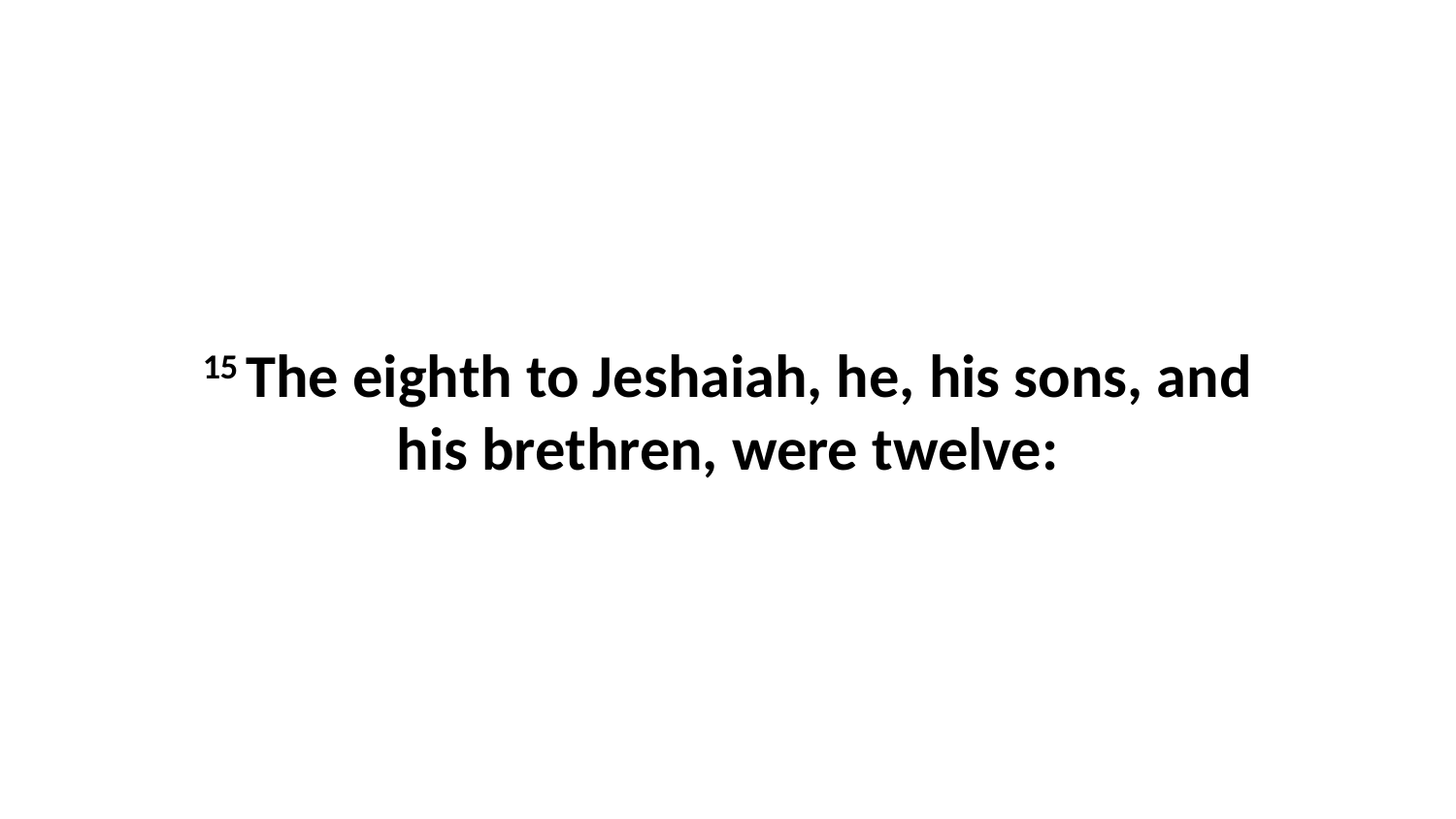

15 The eighth to Jeshaiah, he, his sons, and his brethren, were twelve: